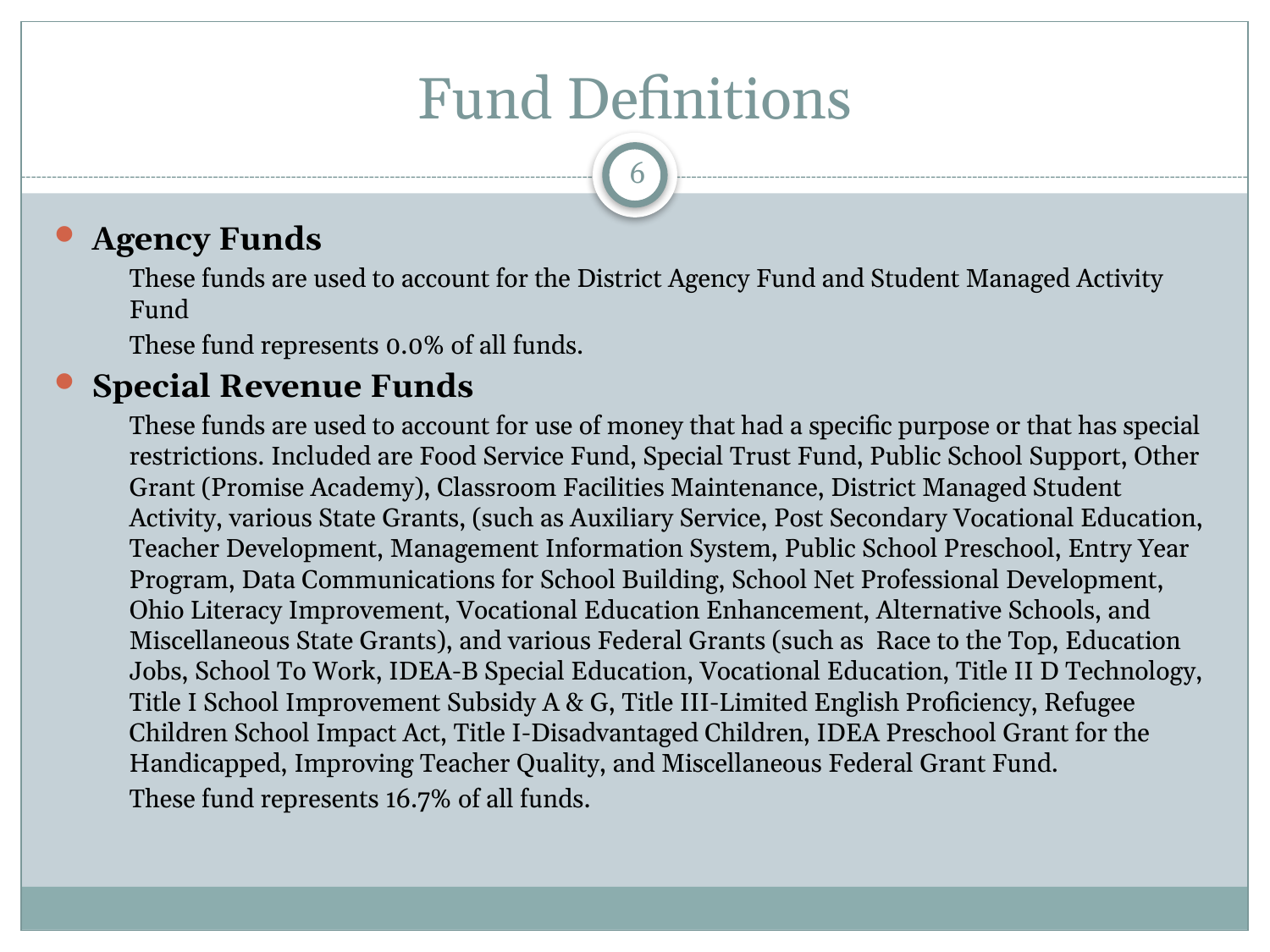

# Fund Definitions
6
Agency Funds
These funds are used to account for the District Agency Fund and Student Managed Activity Fund
These fund represents 0.0% of all funds.
Special Revenue Funds
These funds are used to account for use of money that had a specific purpose or that has special restrictions. Included are Food Service Fund, Special Trust Fund, Public School Support, Other Grant (Promise Academy), Classroom Facilities Maintenance, District Managed Student Activity, various State Grants, (such as Auxiliary Service, Post Secondary Vocational Education, Teacher Development, Management Information System, Public School Preschool, Entry Year Program, Data Communications for School Building, School Net Professional Development, Ohio Literacy Improvement, Vocational Education Enhancement, Alternative Schools, and Miscellaneous State Grants), and various Federal Grants (such as  Race to the Top, Education Jobs, School To Work, IDEA-B Special Education, Vocational Education, Title II D Technology, Title I School Improvement Subsidy A & G, Title III-Limited English Proficiency, Refugee Children School Impact Act, Title I-Disadvantaged Children, IDEA Preschool Grant for the Handicapped, Improving Teacher Quality, and Miscellaneous Federal Grant Fund.
These fund represents 16.7% of all funds.